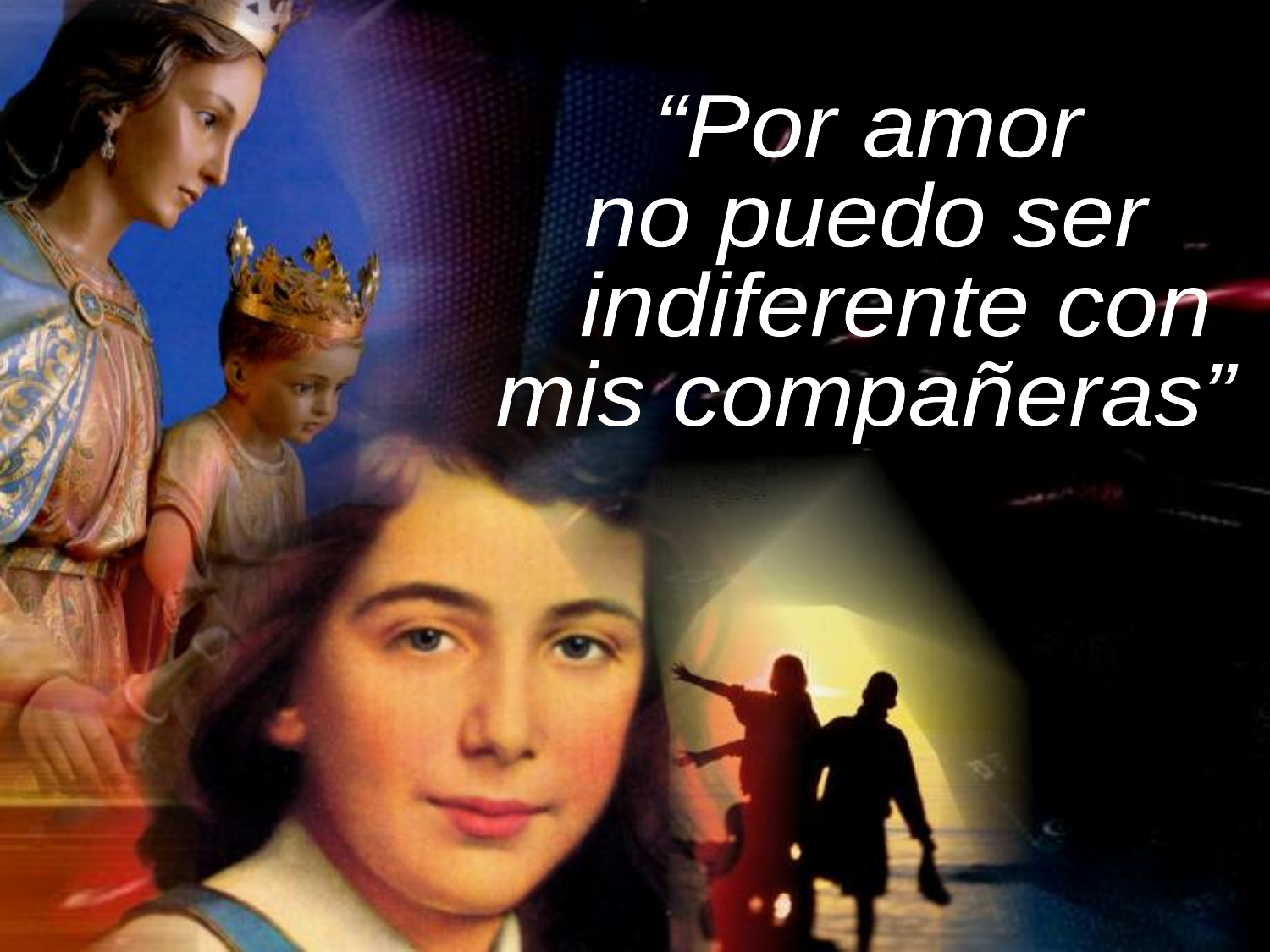

“Por amor
no puedo ser
 indiferente con
mis compañeras”